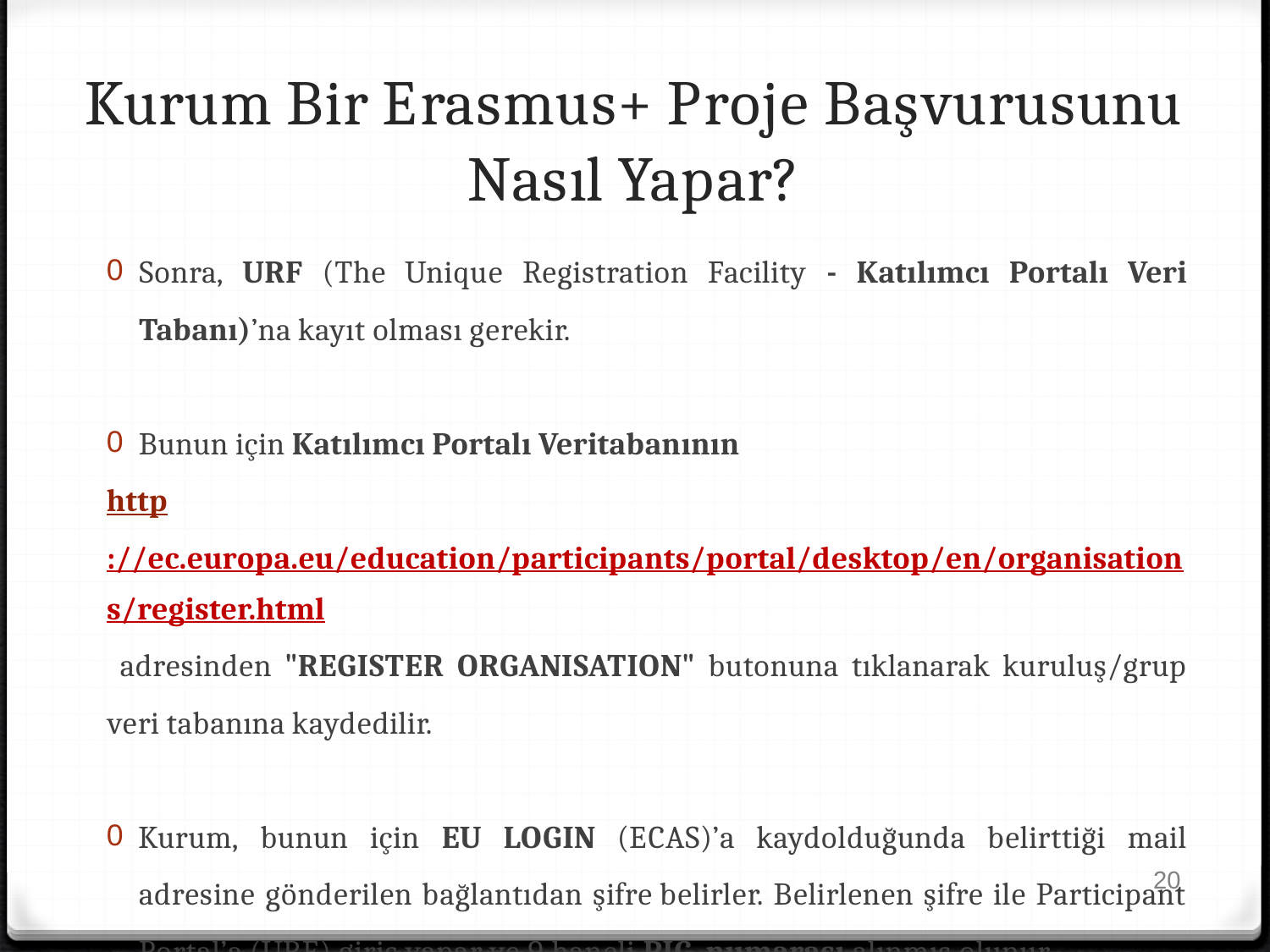

# Kurum Bir Erasmus+ Proje Başvurusunu Nasıl Yapar?
Sonra, URF (The Unique Registration Facility - Katılımcı Portalı Veri Tabanı)’na kayıt olması gerekir.

Bunun için Katılımcı Portalı Veritabanının
http://ec.europa.eu/education/participants/portal/desktop/en/organisations/register.html adresinden "REGISTER ORGANISATION" butonuna tıklanarak kuruluş/grup veri tabanına kaydedilir.

Kurum, bunun için EU LOGIN (ECAS)’a kaydolduğunda belirttiği mail adresine gönderilen bağlantıdan şifre belirler. Belirlenen şifre ile Participant Portal’a (URF) giriş yapar ve 9 haneli PIC  numarası alınmış olunur.

20